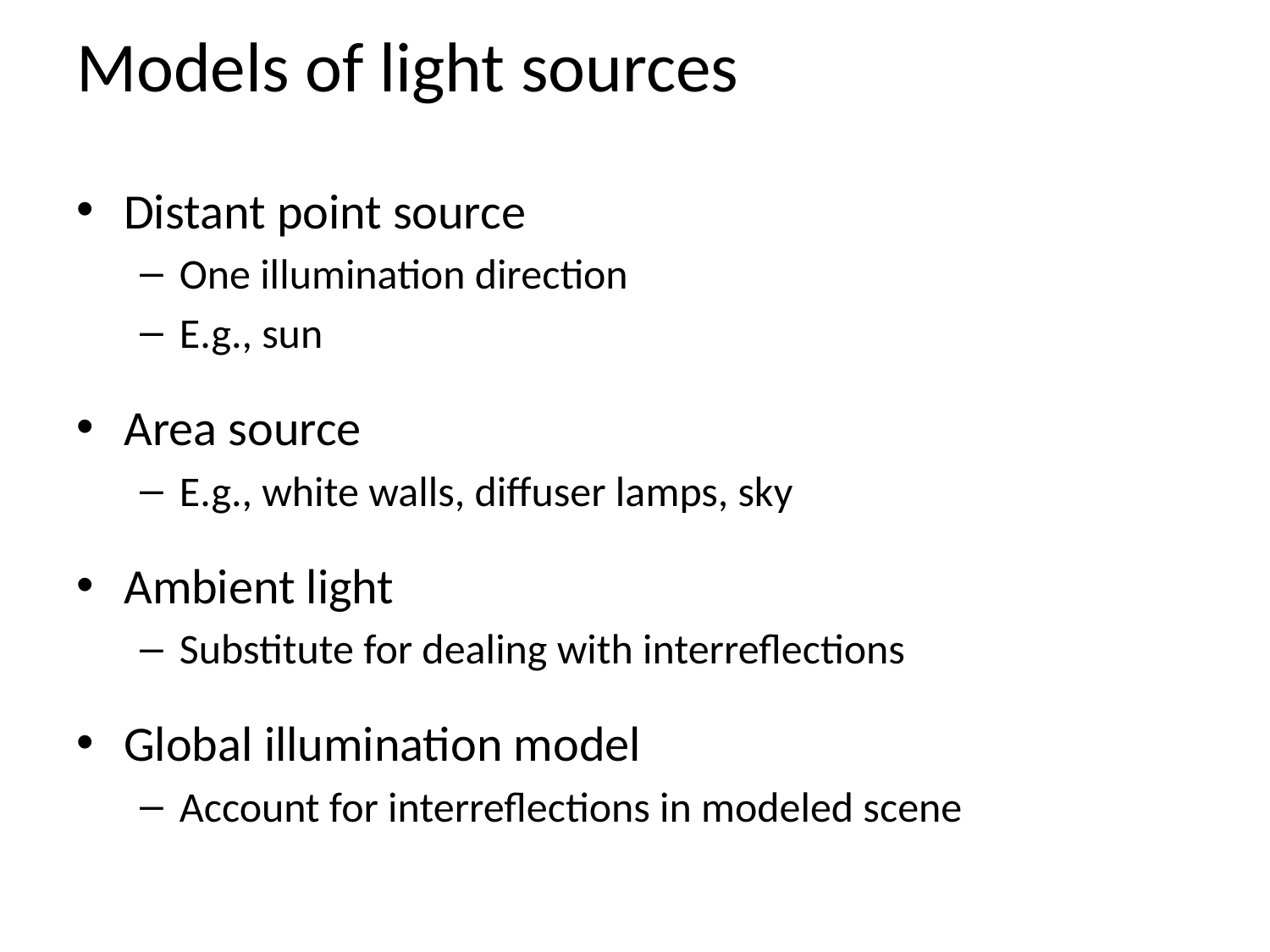

# Models of light sources

Distant point source
One illumination direction
E.g., sun

Area source
E.g., white walls, diffuser lamps, sky

Ambient light
Substitute for dealing with interreflections

Global illumination model
Account for interreflections in modeled scene